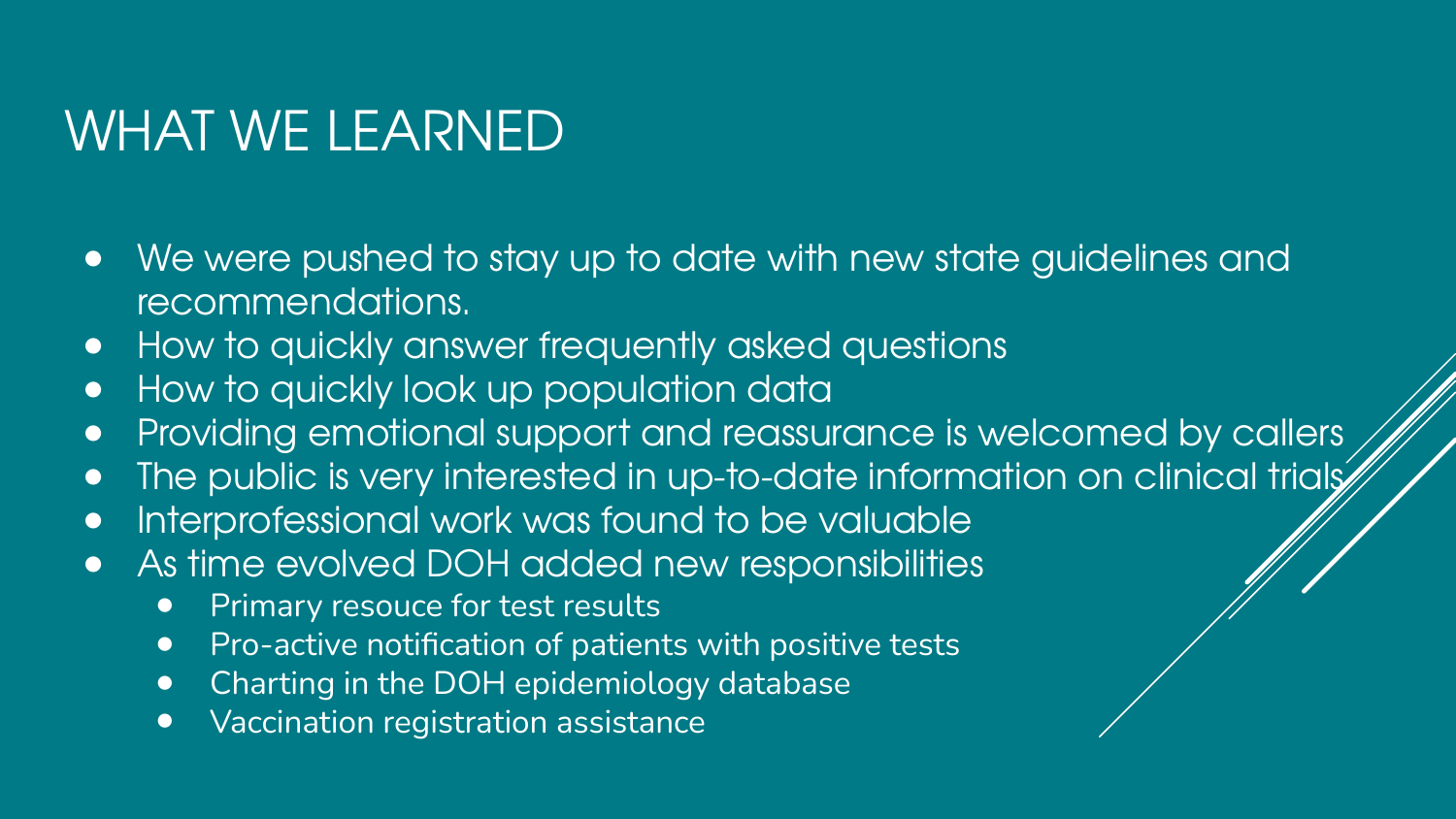

# What we learned
We were pushed to stay up to date with new state guidelines and recommendations.
How to quickly answer frequently asked questions
How to quickly look up population data
Providing emotional support and reassurance is welcomed by callers
The public is very interested in up-to-date information on clinical trials
Interprofessional work was found to be valuable
As time evolved DOH added new responsibilities
Primary resouce for test results
Pro-active notification of patients with positive tests
Charting in the DOH epidemiology database
Vaccination registration assistance